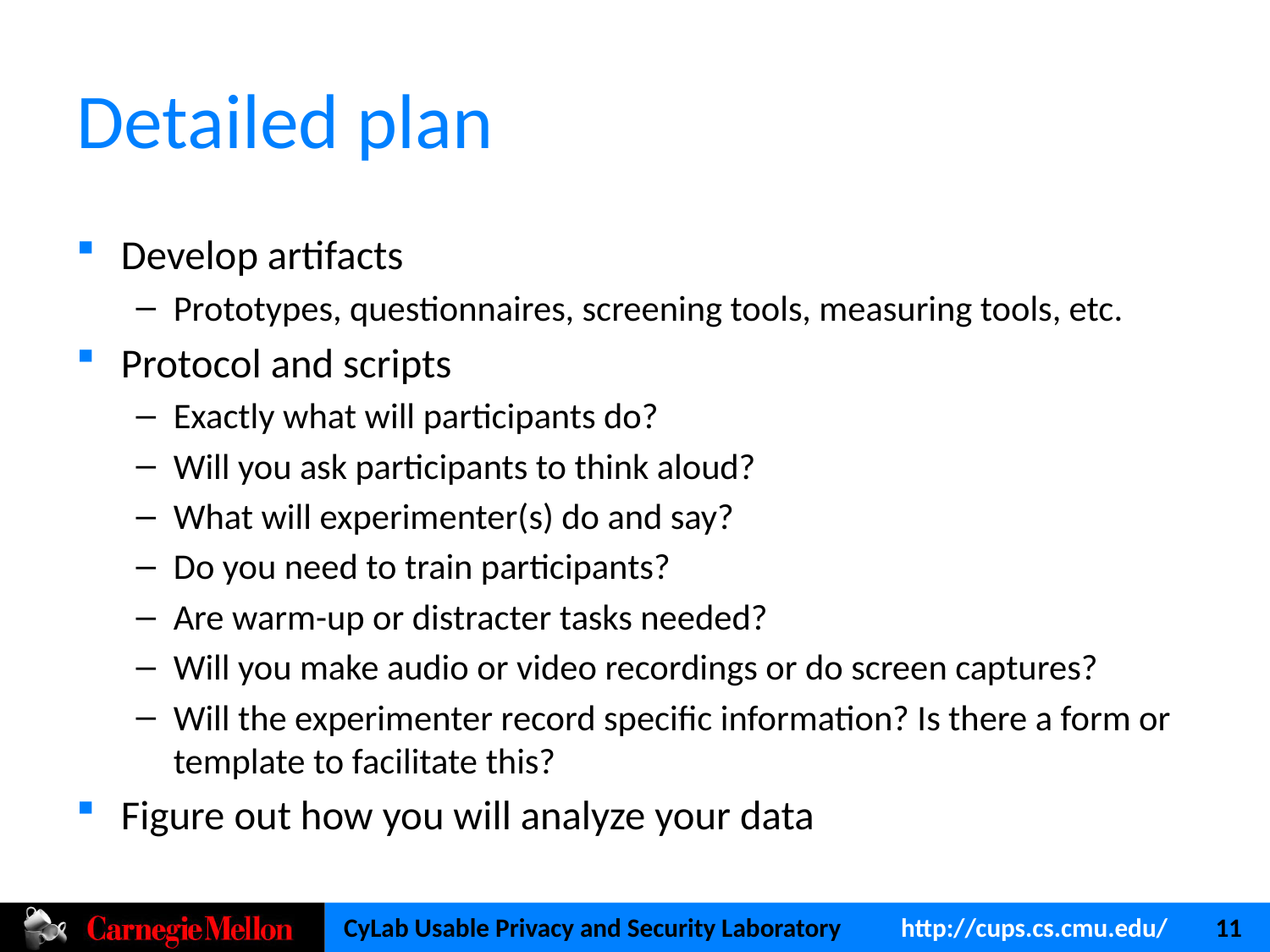

# Detailed plan
Develop artifacts
Prototypes, questionnaires, screening tools, measuring tools, etc.
Protocol and scripts
Exactly what will participants do?
Will you ask participants to think aloud?
What will experimenter(s) do and say?
Do you need to train participants?
Are warm-up or distracter tasks needed?
Will you make audio or video recordings or do screen captures?
Will the experimenter record specific information? Is there a form or template to facilitate this?
Figure out how you will analyze your data